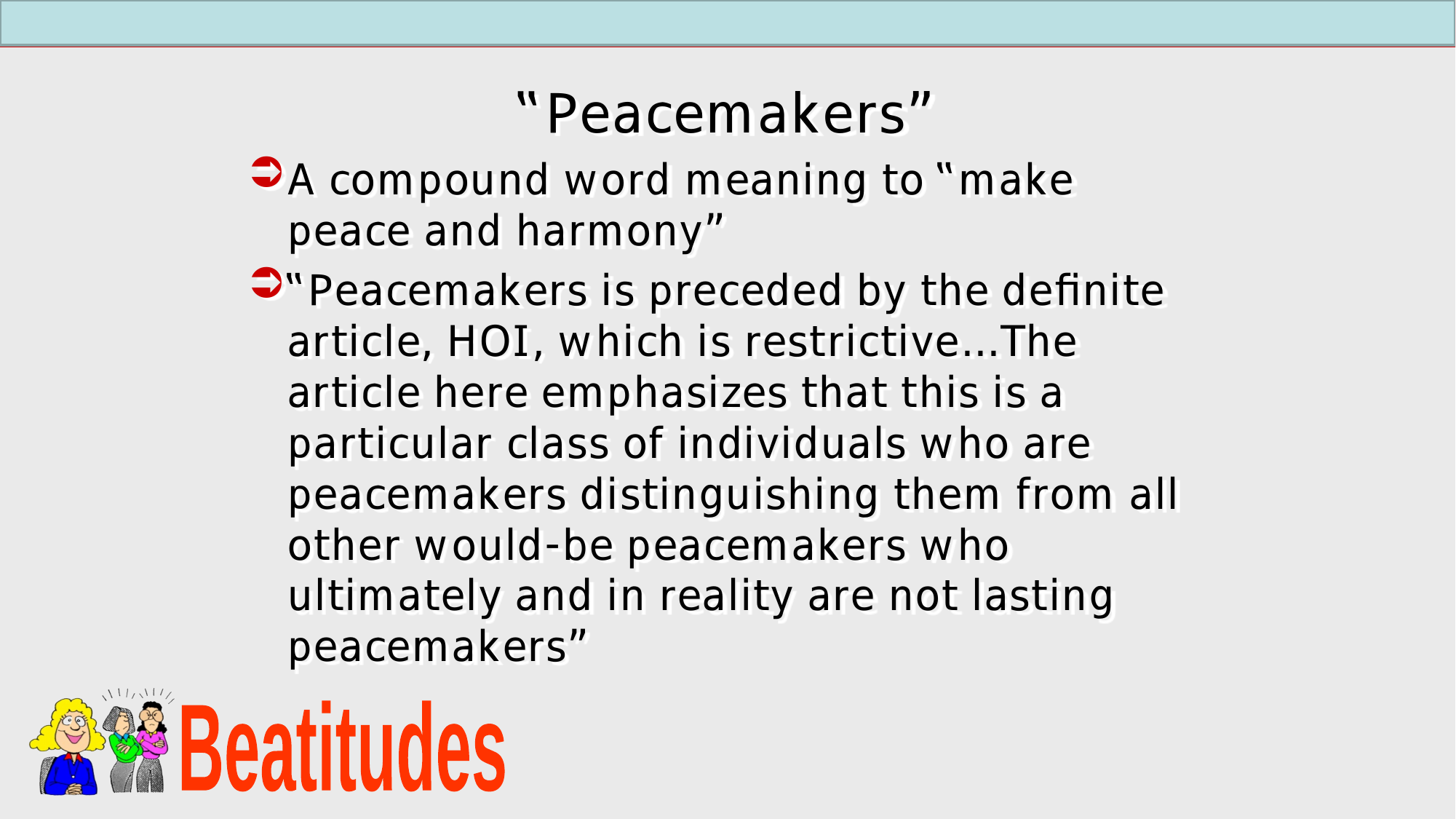

“Peacemakers”
A compound word meaning to “make peace and harmony”
“Peacemakers is preceded by the definite article, HOI, which is restrictive...The article here emphasizes that this is a particular class of individuals who are peacemakers distinguishing them from all other would-be peacemakers who ultimately and in reality are not lasting peacemakers”